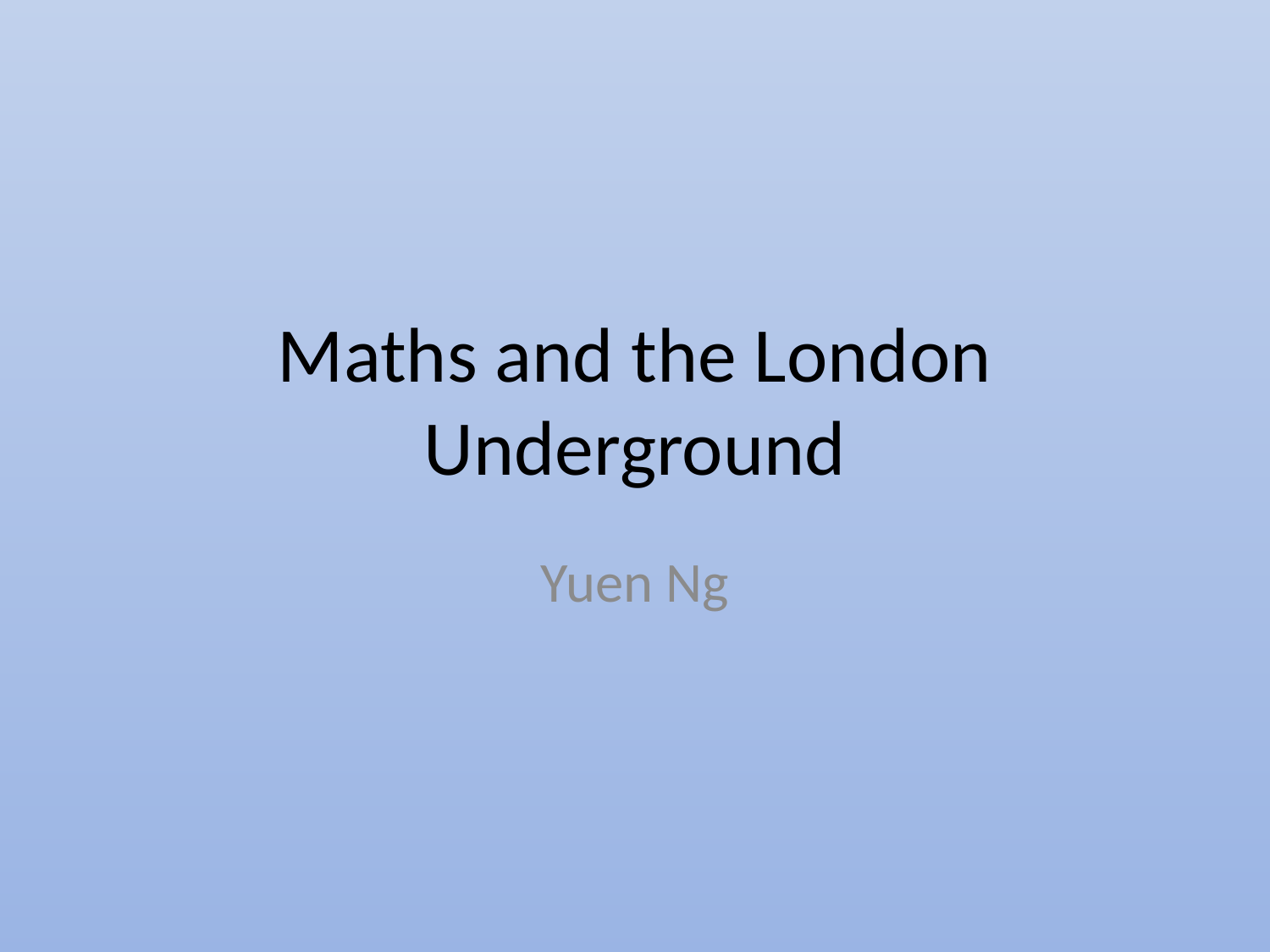

# Maths and the London Underground
Yuen Ng